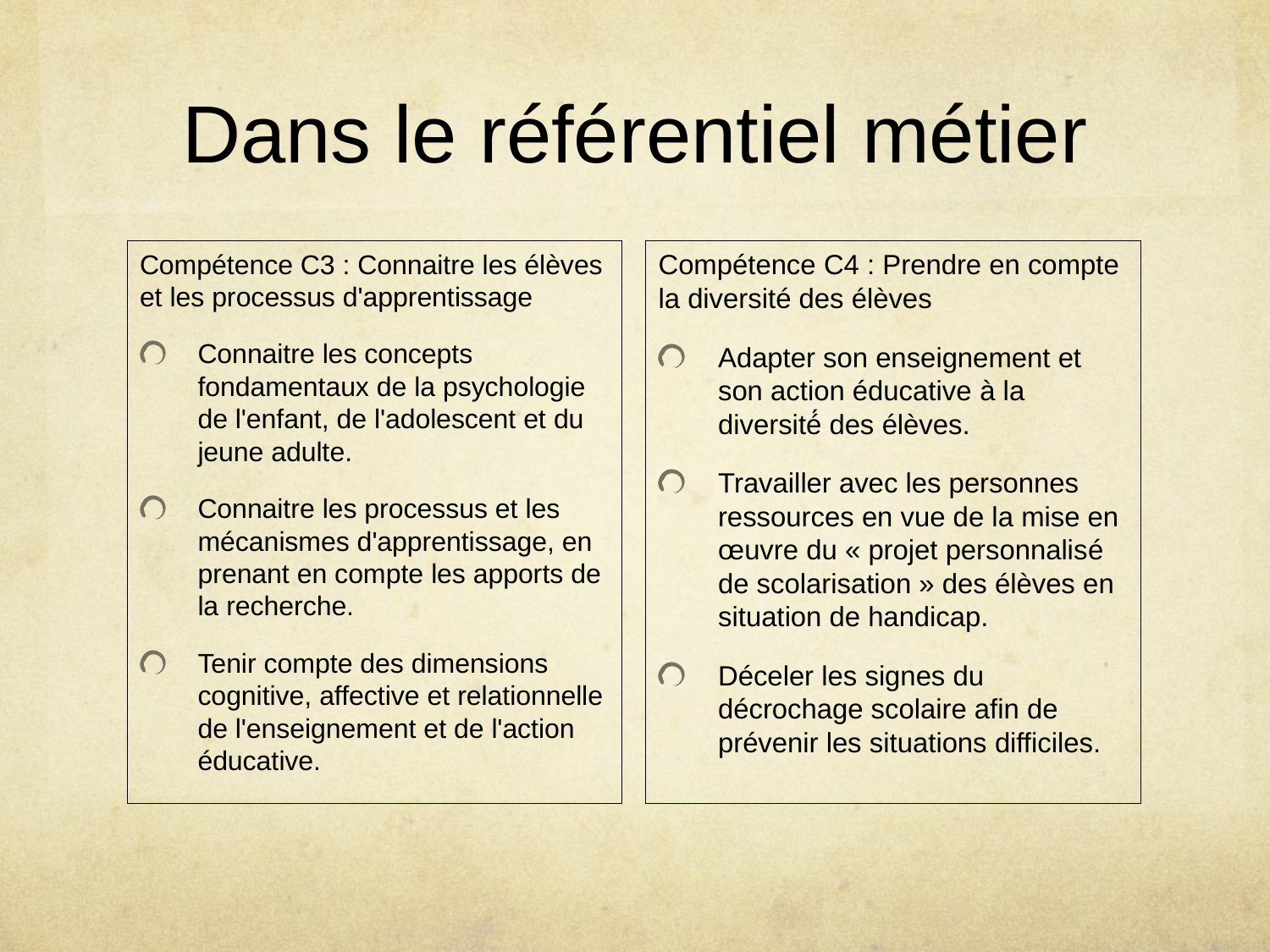

# Dans le référentiel métier
Compétence C3 : Connaitre les élèves et les processus d'apprentissage
Connaitre les concepts fondamentaux de la psychologie de l'enfant, de l'adolescent et du jeune adulte.
Connaitre les processus et les mécanismes d'apprentissage, en prenant en compte les apports de la recherche.
Tenir compte des dimensions cognitive, affective et relationnelle de l'enseignement et de l'action éducative.

Compétence C4 : Prendre en compte la diversité des élèves
Adapter son enseignement et son action éducative à la diversité́ des élèves.
Travailler avec les personnes ressources en vue de la mise en œuvre du « projet personnalisé de scolarisation » des élèves en situation de handicap.
Déceler les signes du décrochage scolaire afin de prévenir les situations difficiles.